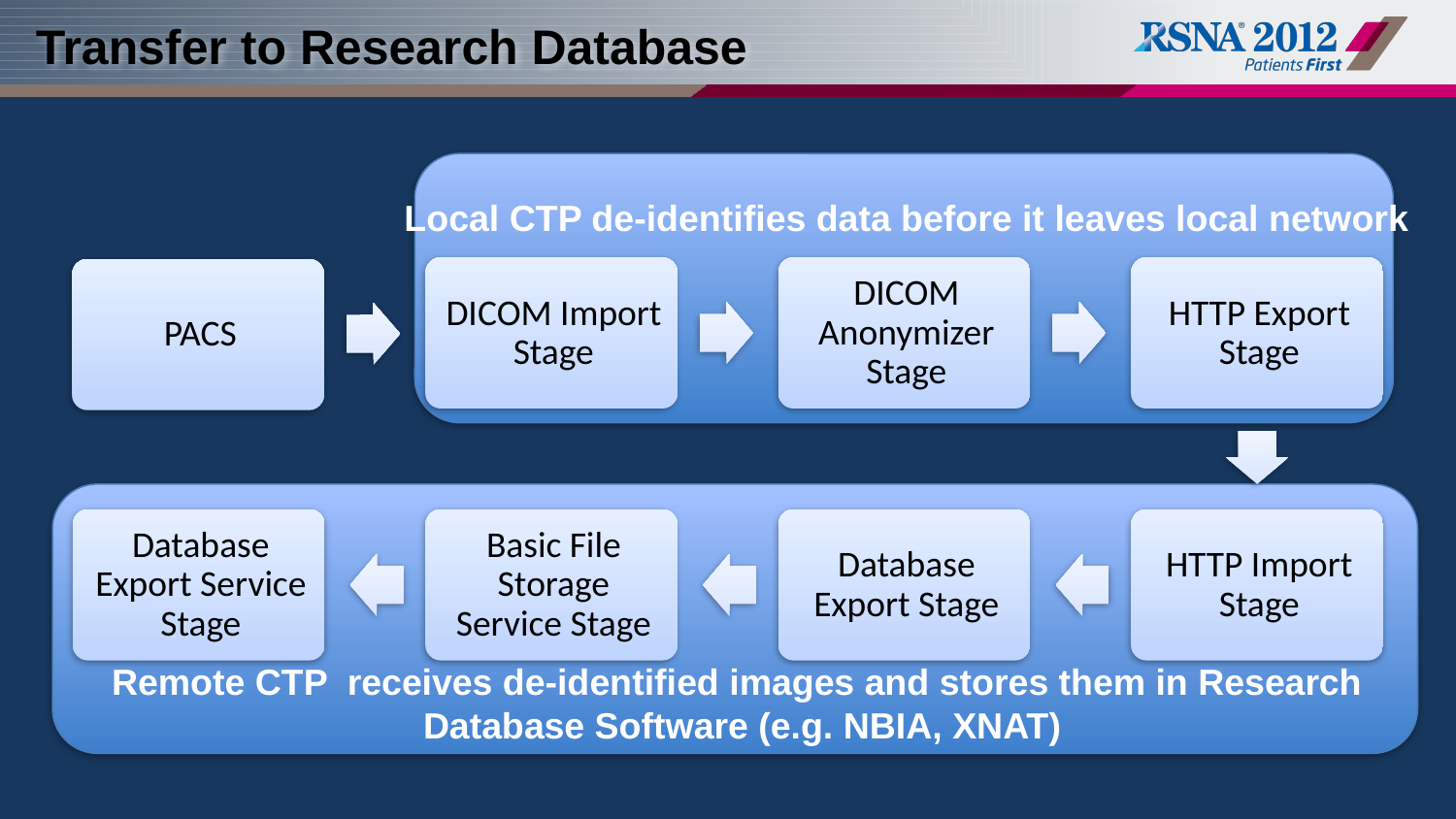

# Transfer to Research Database

Local CTP de-identifies data before it leaves local network
PACS

DICOM Import Stage

DICOM Anonymizer Stage

HTTP Export Stage

HTTP Import Stage

Database Export Stage

Basic File Storage Service Stage

Database Export Service Stage

Remote CTP  receives de-identified images and stores them in Research
Database Software (e.g. NBIA, XNAT)
PACS/HDD

HTTP/DICOM Import

De-Identification

HTTP Export

File Storage

Database Export

Verify Submission

QC Review
PACS/HDD

HTTP/DICOM Import

De-Identification

HTTP Export

File Storage

Database Export

Verify Submission

QC Review
PACS/HDD

HTTP/DICOM Import

De-Identification

HTTP Export

File Storage

Database Export

Verify Submission

QC Review
PACS/HDD

HTTP/DICOM Import

De-Identification

HTTP Export

File Storage

Database Export

Verify Submission

QC Review